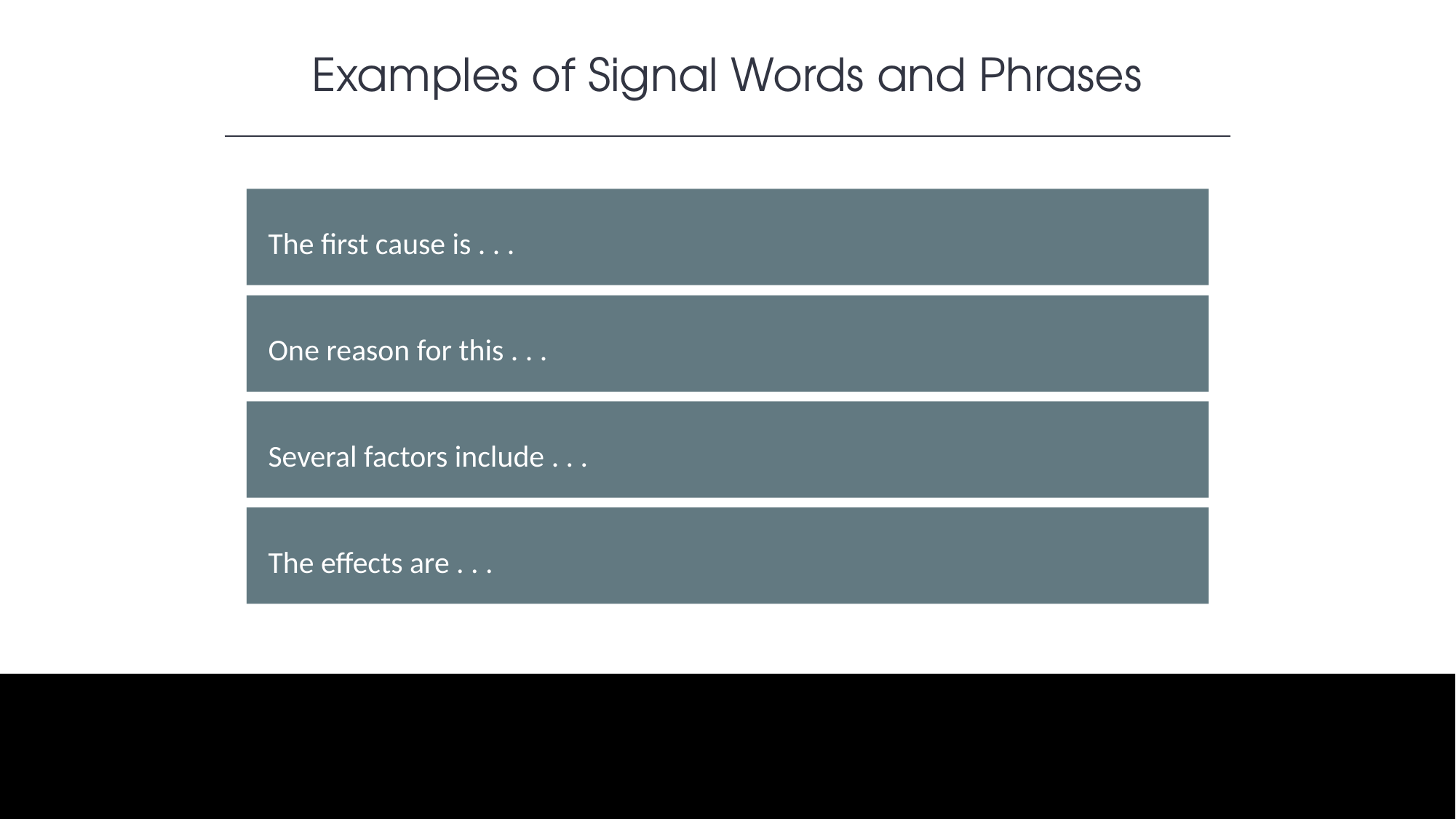

Examples of Signal Words and Phrases
HAWKES LEARNING

The first cause is . . .

One reason for this . . .

Several factors include . . .

The effects are . . .